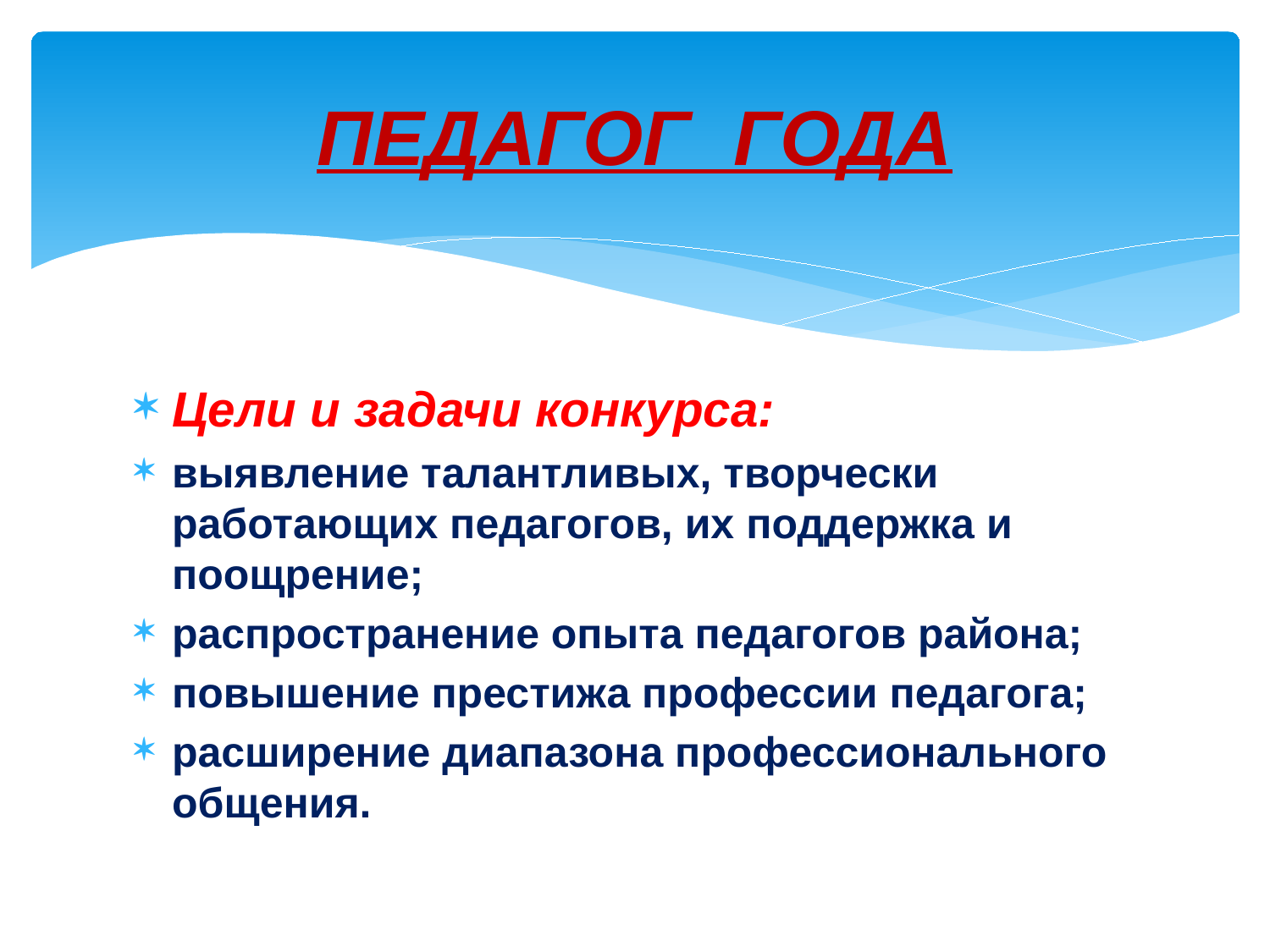

# ПЕДАГОГ  ГОДА
Цели и задачи конкурса:
выявление талантливых, творчески работающих педагогов, их поддержка и поощрение;
распространение опыта педагогов района;
повышение престижа профессии педагога;
расширение диапазона профессионального общения.